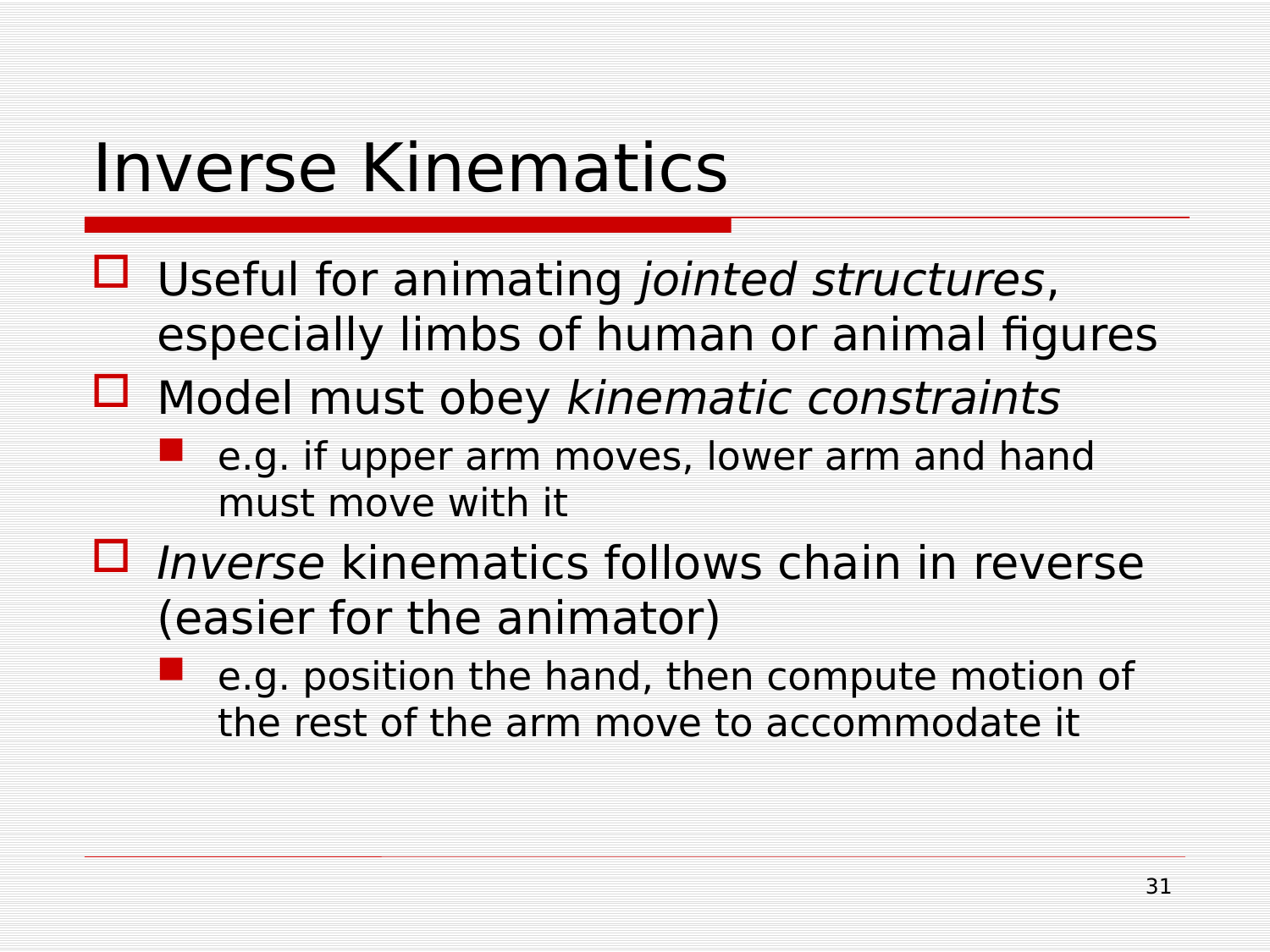

# Inverse Kinematics
Useful for animating jointed structures, especially limbs of human or animal figures
Model must obey kinematic constraints
e.g. if upper arm moves, lower arm and hand must move with it
Inverse kinematics follows chain in reverse (easier for the animator)
e.g. position the hand, then compute motion of the rest of the arm move to accommodate it
31